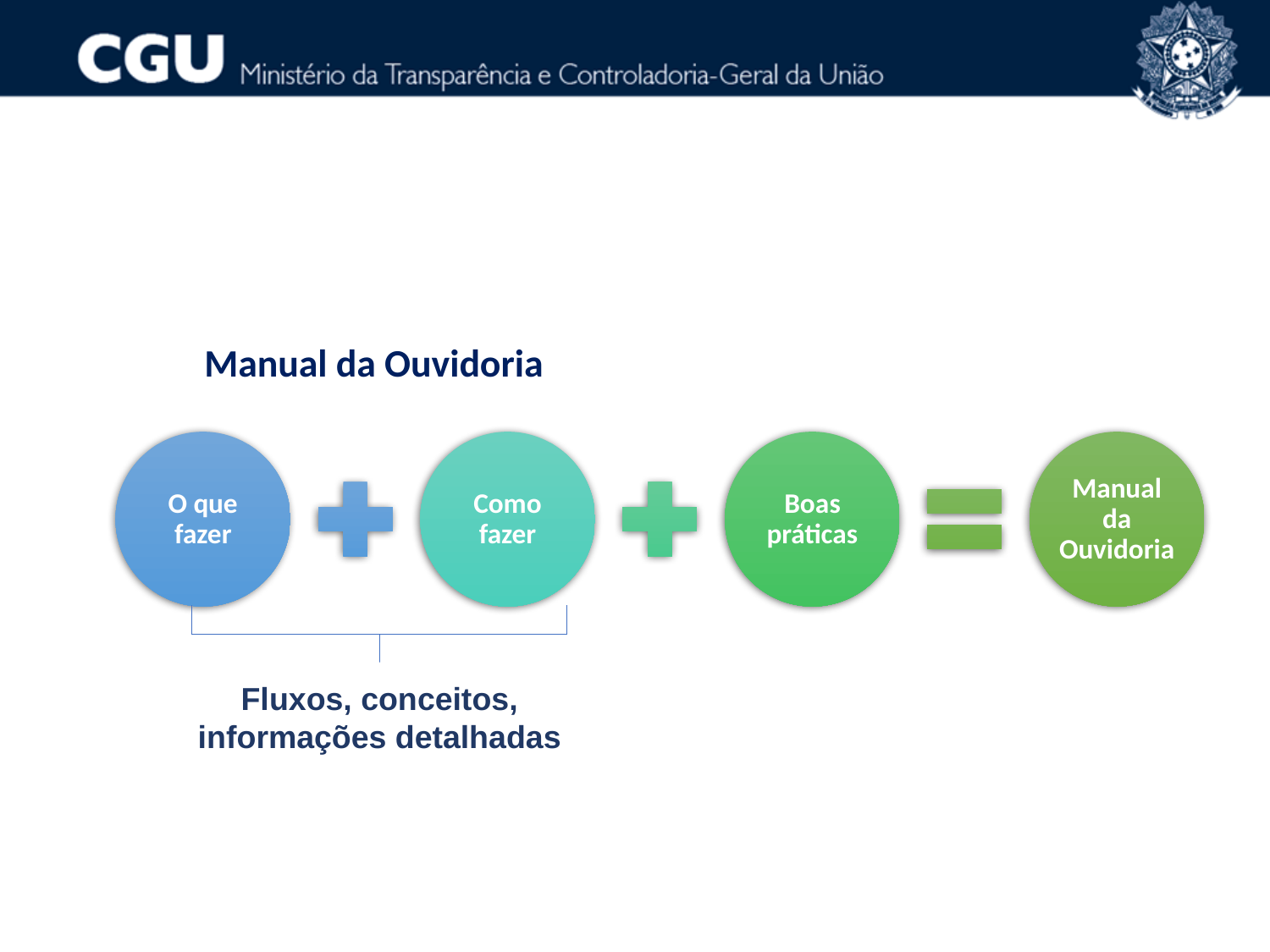

O que fazer

Como fazer

Boas práticas

Manual da Ouvidoria
Manual da Ouvidoria

Fluxos, conceitos, informações detalhadas